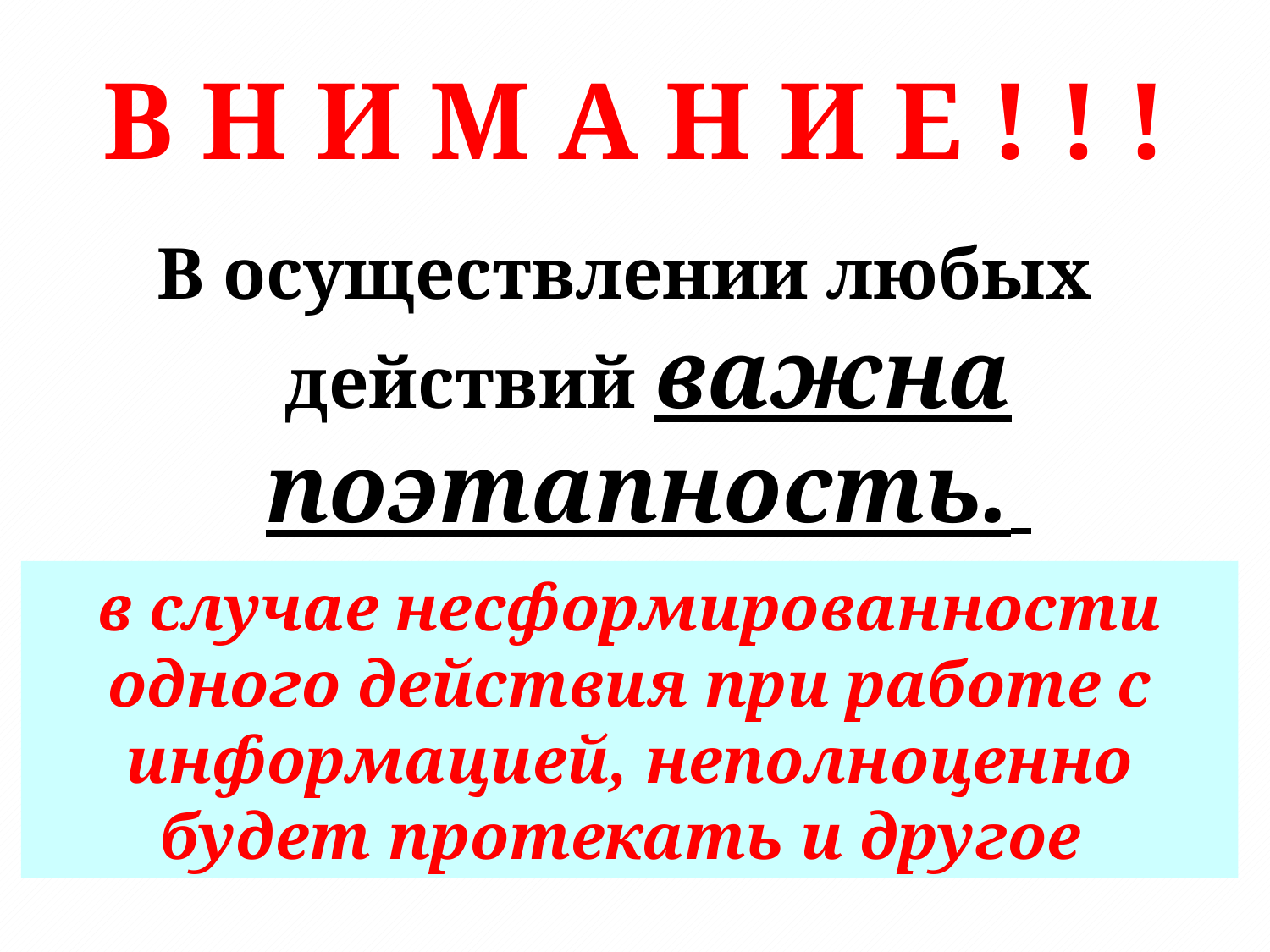

# В Н И М А Н И Е ! ! !
В осуществлении любых действий важна поэтапность.

в случае несформированности одного действия при работе с информацией, неполноценно будет протекать и другое